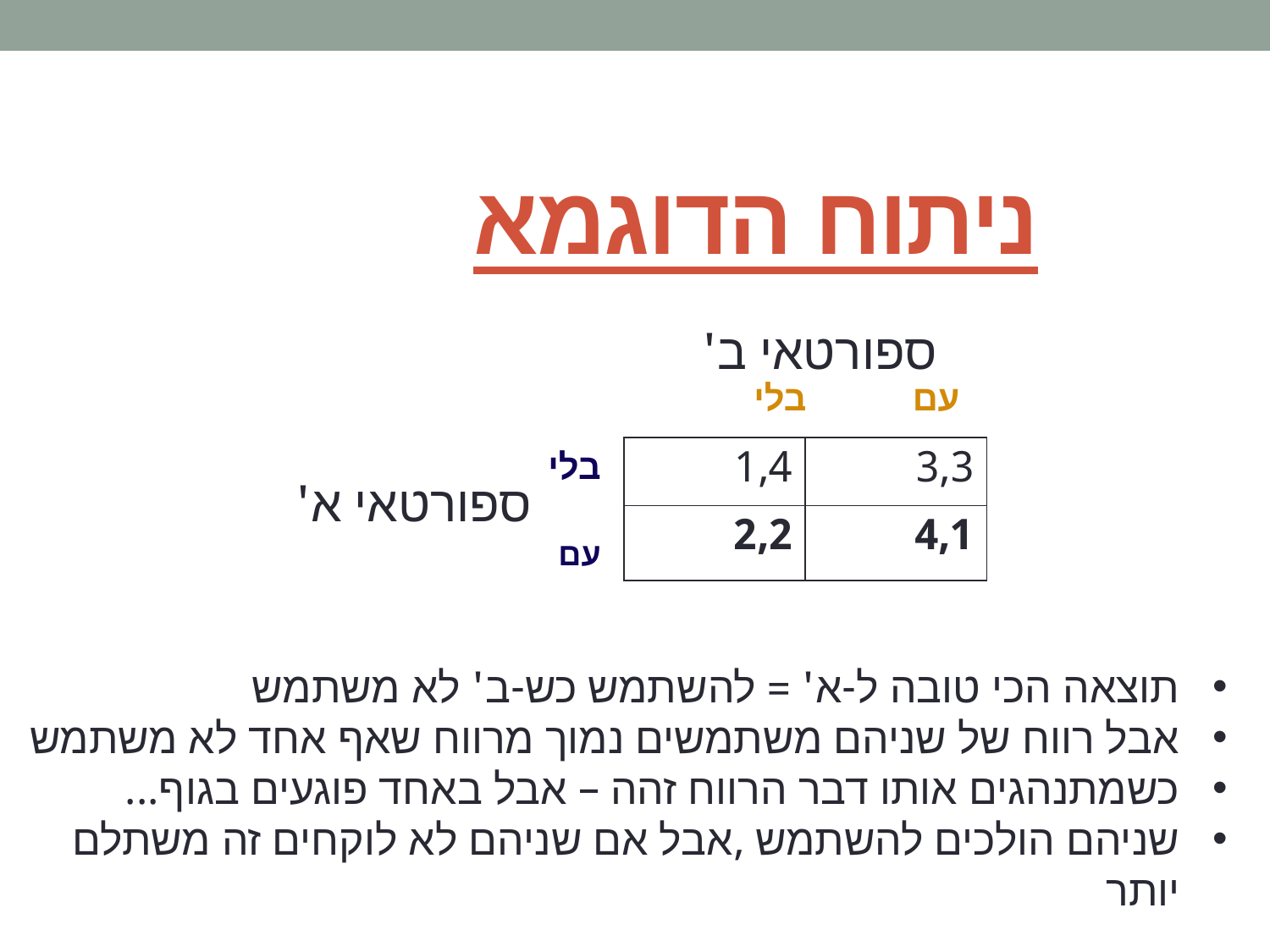

# ניתוח הדוגמא
ספורטאי ב'
בלי
בלי
עם
ספורטאי א'
עם
| 1,4 | 3,3 |
| --- | --- |
| 2,2 | 4,1 |
תוצאה הכי טובה ל-א' = להשתמש כש-ב' לא משתמש
אבל רווח של שניהם משתמשים נמוך מרווח שאף אחד לא משתמש
כשמתנהגים אותו דבר הרווח זהה – אבל באחד פוגעים בגוף...
שניהם הולכים להשתמש ,אבל אם שניהם לא לוקחים זה משתלם יותר